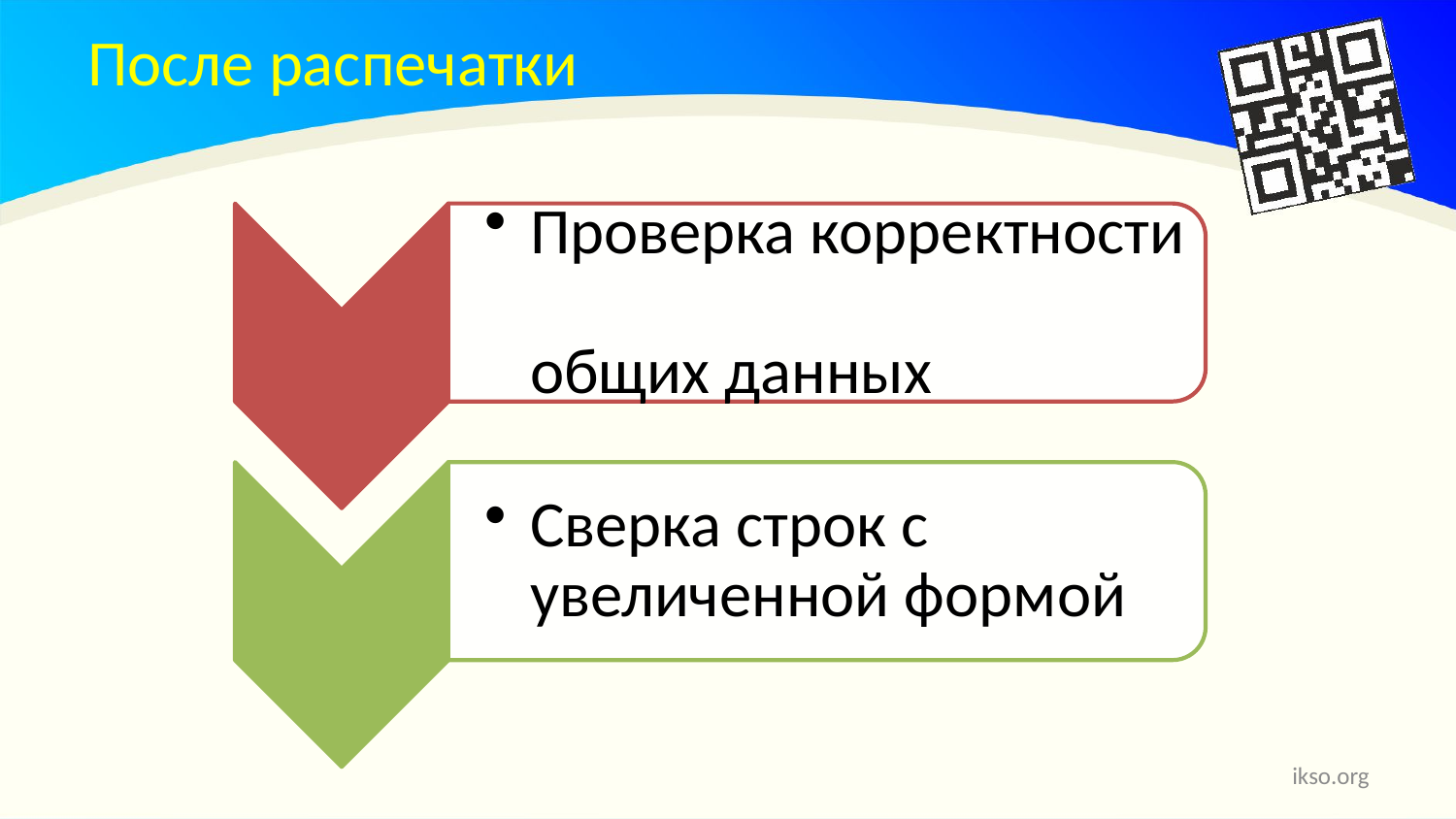

# После распечатки

Проверка корректности
общих данных

Сверка строк с увеличенной формой
ikso.org